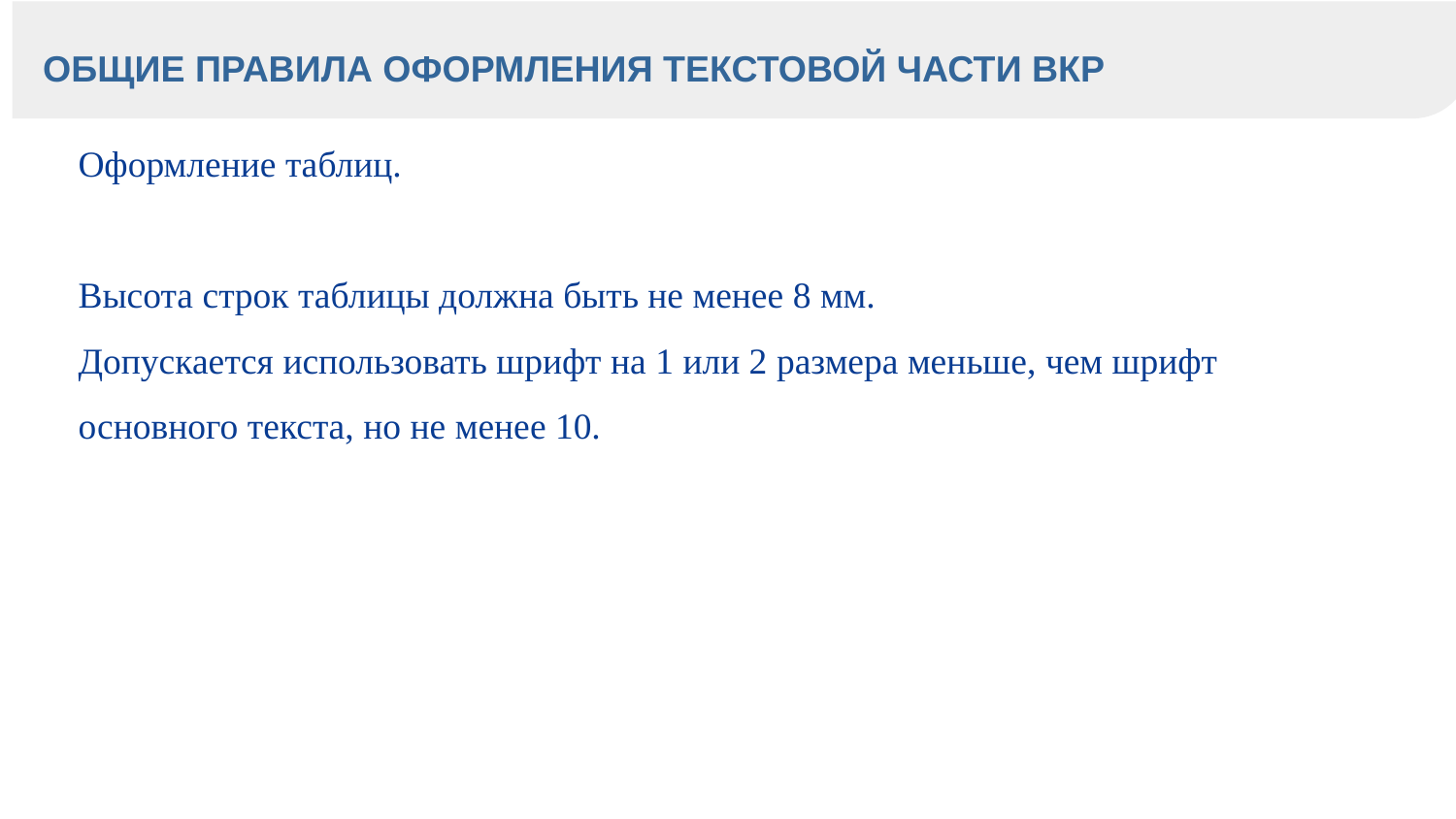

# Общие правила оформления текстовой части вкр
Оформление таблиц.

Высота строк таблицы должна быть не менее 8 мм.
Допускается использовать шрифт на 1 или 2 размера меньше, чем шрифт основного текста, но не менее 10.